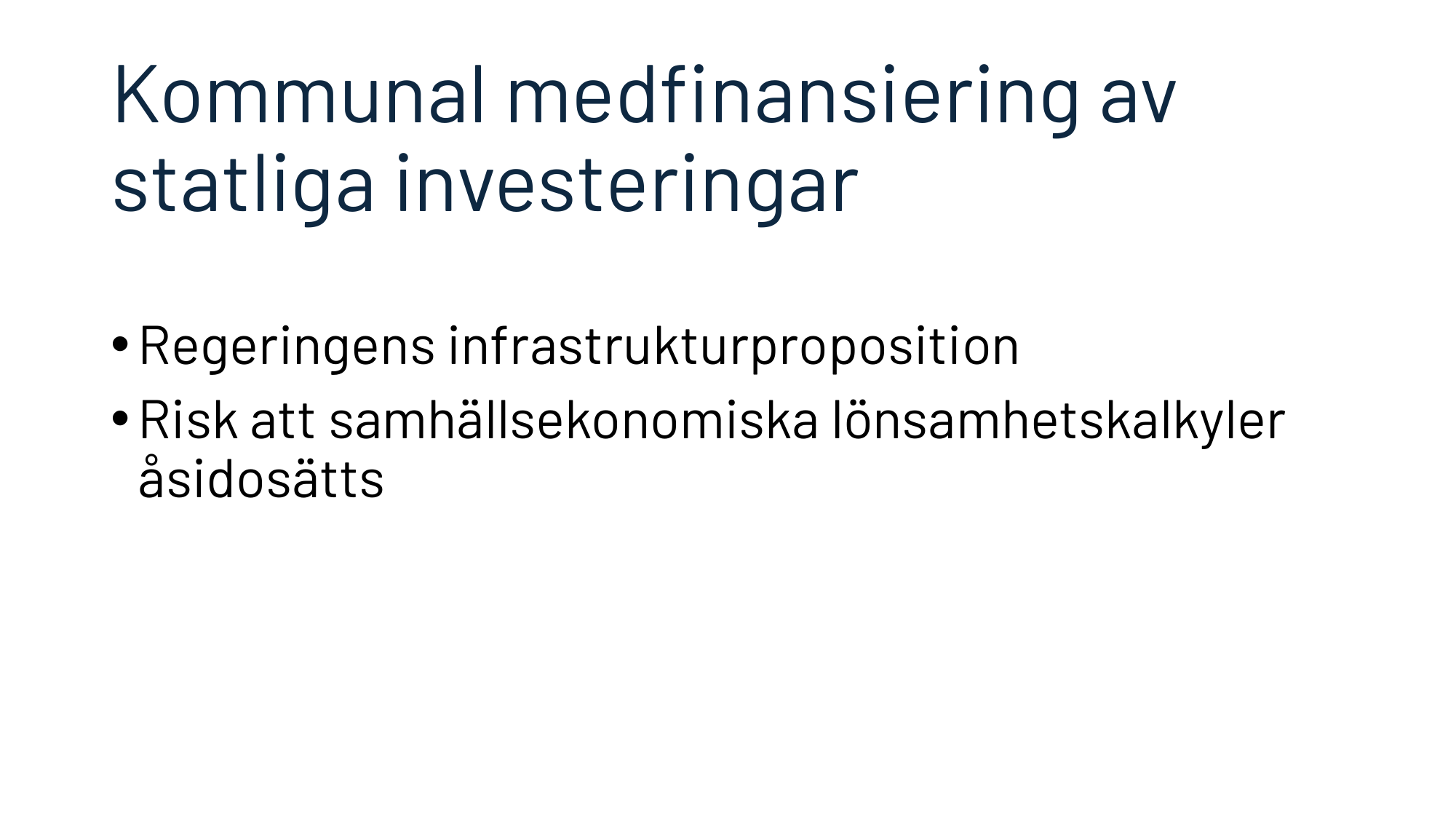

# Kommunal medfinansiering av statliga investeringar
Regeringens infrastrukturproposition
Risk att samhällsekonomiska lönsamhetskalkyler åsidosätts